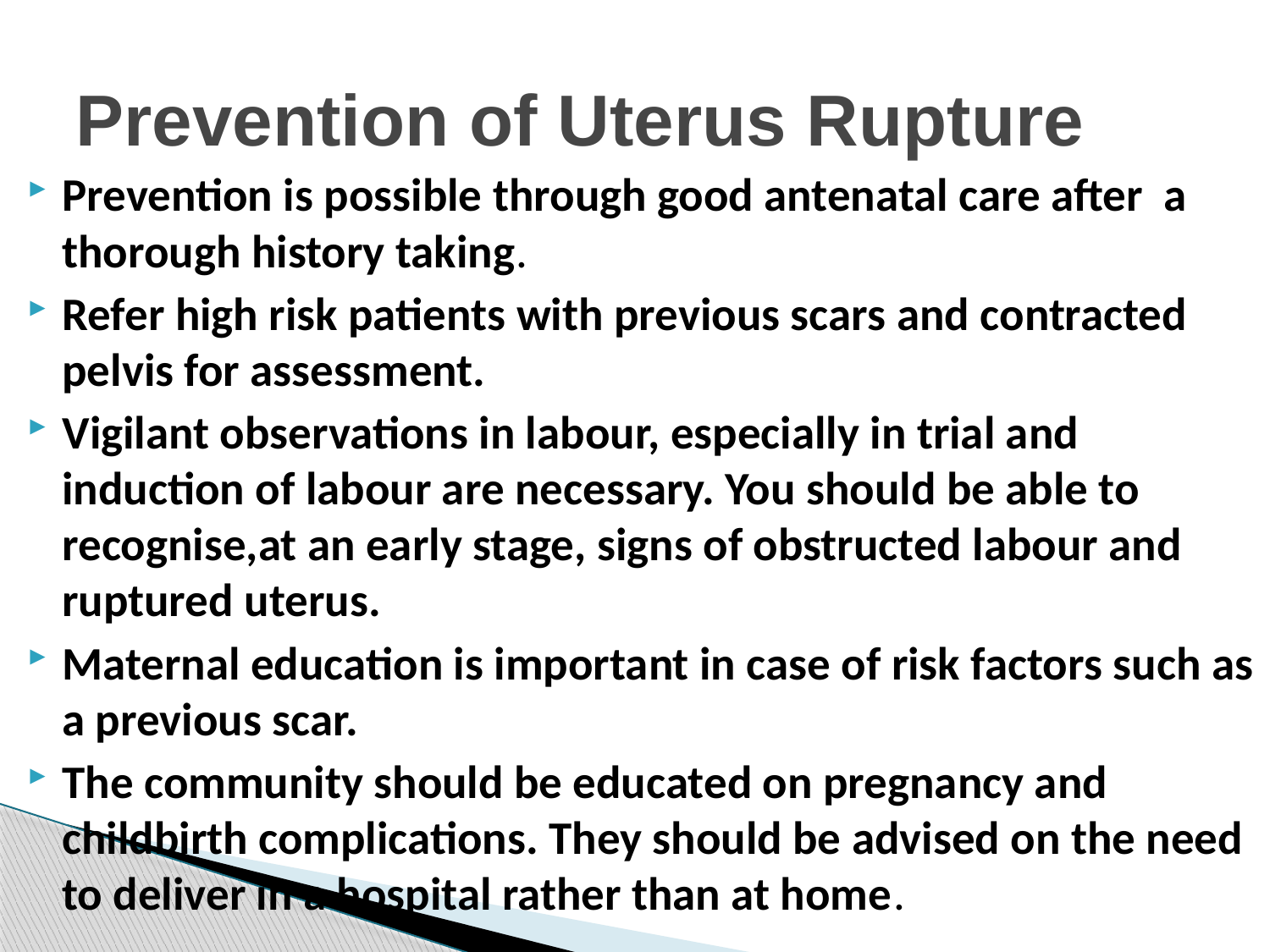

# Prevention of Uterus Rupture
Prevention is possible through good antenatal care after  a thorough history taking.
Refer high risk patients with previous scars and contracted pelvis for assessment.
Vigilant observations in labour, especially in trial and induction of labour are necessary. You should be able to recognise,at an early stage, signs of obstructed labour and ruptured uterus.
Maternal education is important in case of risk factors such as a previous scar.
The community should be educated on pregnancy and childbirth complications. They should be advised on the need to deliver in a hospital rather than at home.